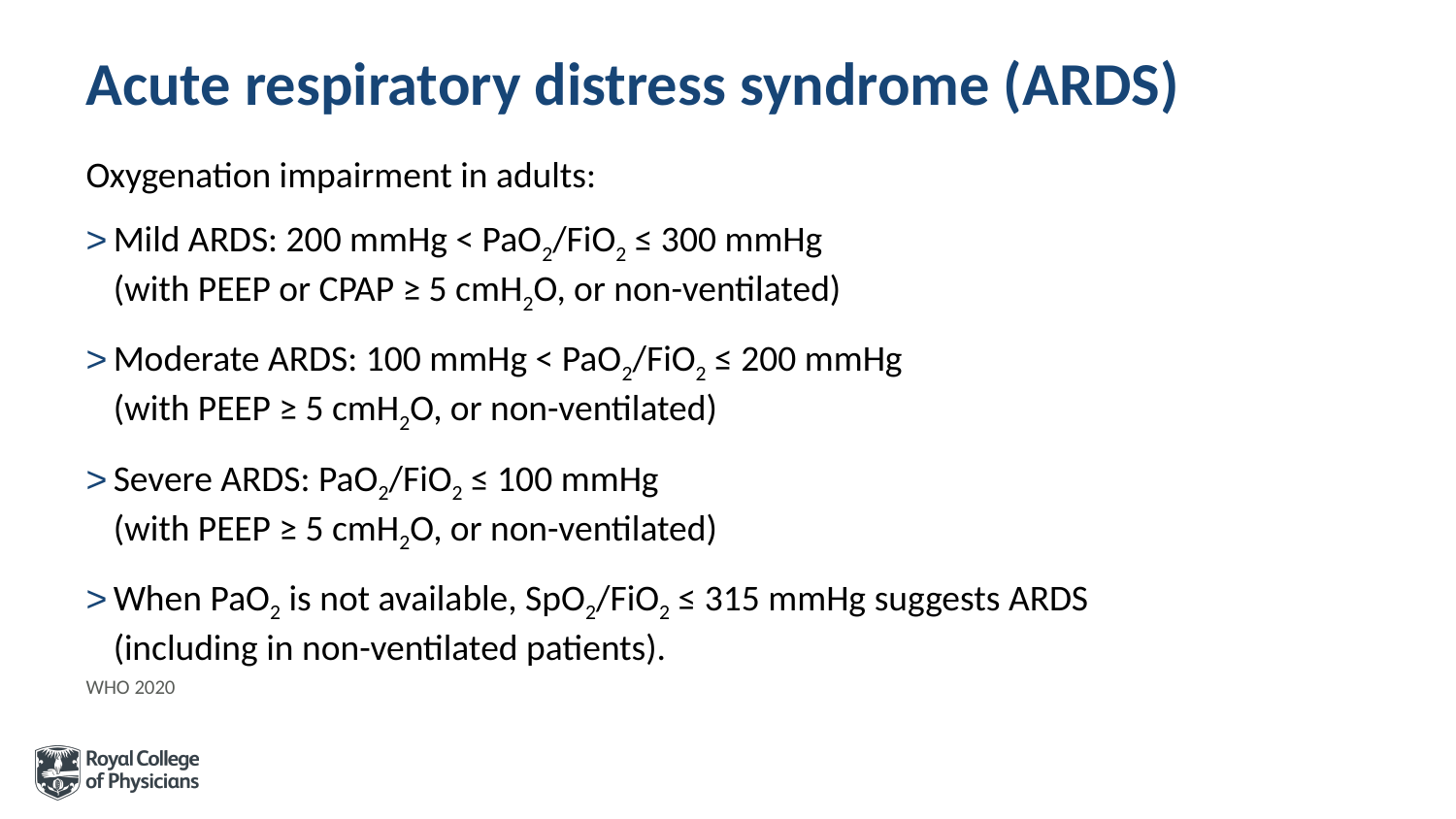

# Acute respiratory distress syndrome (ARDS)
Oxygenation impairment in adults:
Mild ARDS: 200 mmHg < PaO2/FiO2 ≤ 300 mmHg
(with PEEP or CPAP ≥ 5 cmH2O, or non-ventilated)
Moderate ARDS: 100 mmHg < PaO2/FiO2 ≤ 200 mmHg
(with PEEP ≥ 5 cmH2O, or non-ventilated)
Severe ARDS: PaO2/FiO2 ≤ 100 mmHg
(with PEEP ≥ 5 cmH2O, or non-ventilated)
When PaO2 is not available, SpO2/FiO2 ≤ 315 mmHg suggests ARDS
(including in non-ventilated patients).

WHO 2020